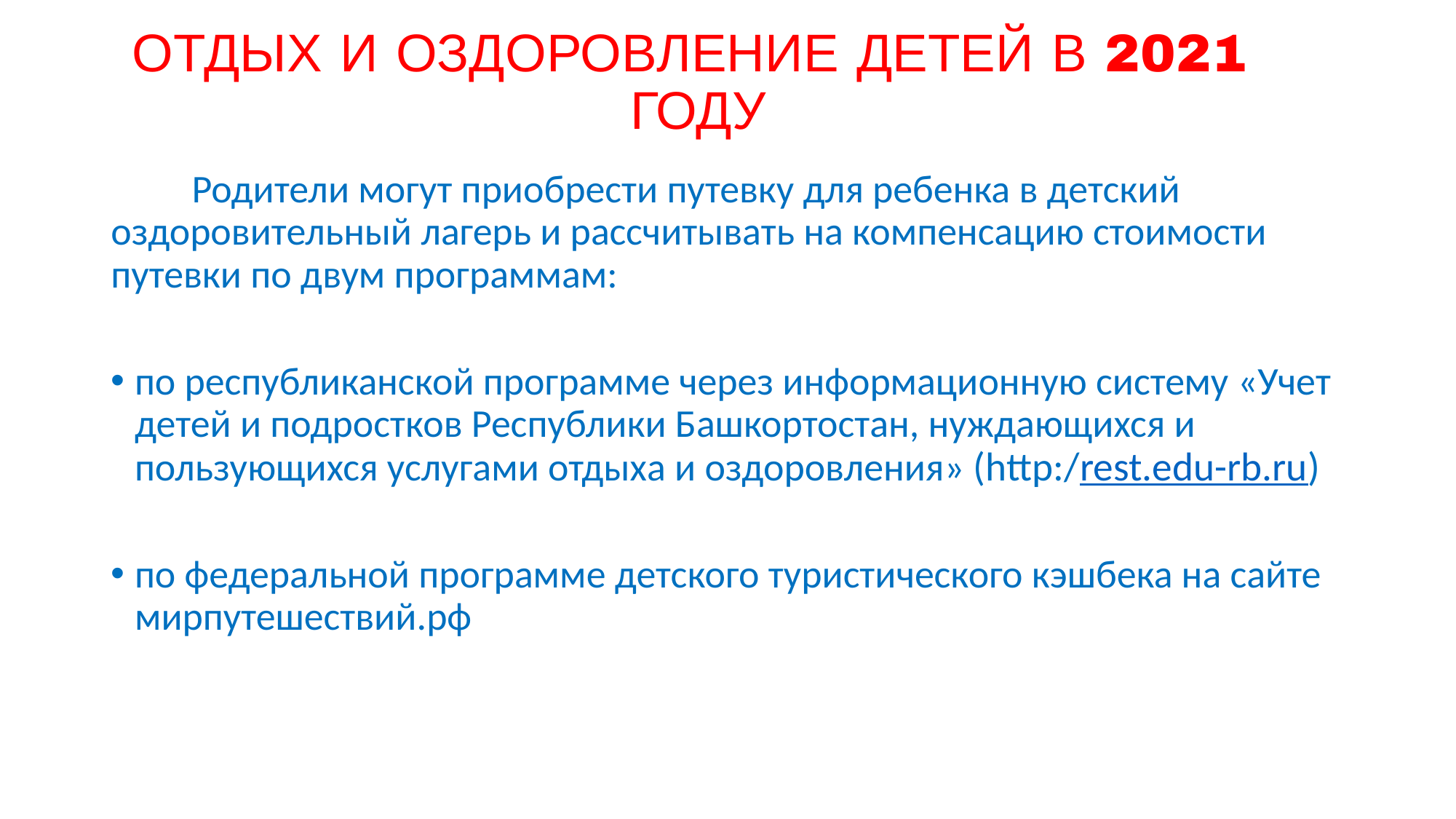

# ОТДЫХ И ОЗДОРОВЛЕНИЕ ДЕТЕЙ В 2021  ГОДУ
	Родители могут приобрести путевку для ребенка в детский оздоровительный лагерь и рассчитывать на компенсацию стоимости путевки по двум программам:

по республиканской программе через информационную систему «Учет детей и подростков Республики Башкортостан, нуждающихся и пользующихся услугами отдыха и оздоровления» (http:/rest.edu-rb.ru)

по федеральной программе детского туристического кэшбека на сайте мирпутешествий.рф